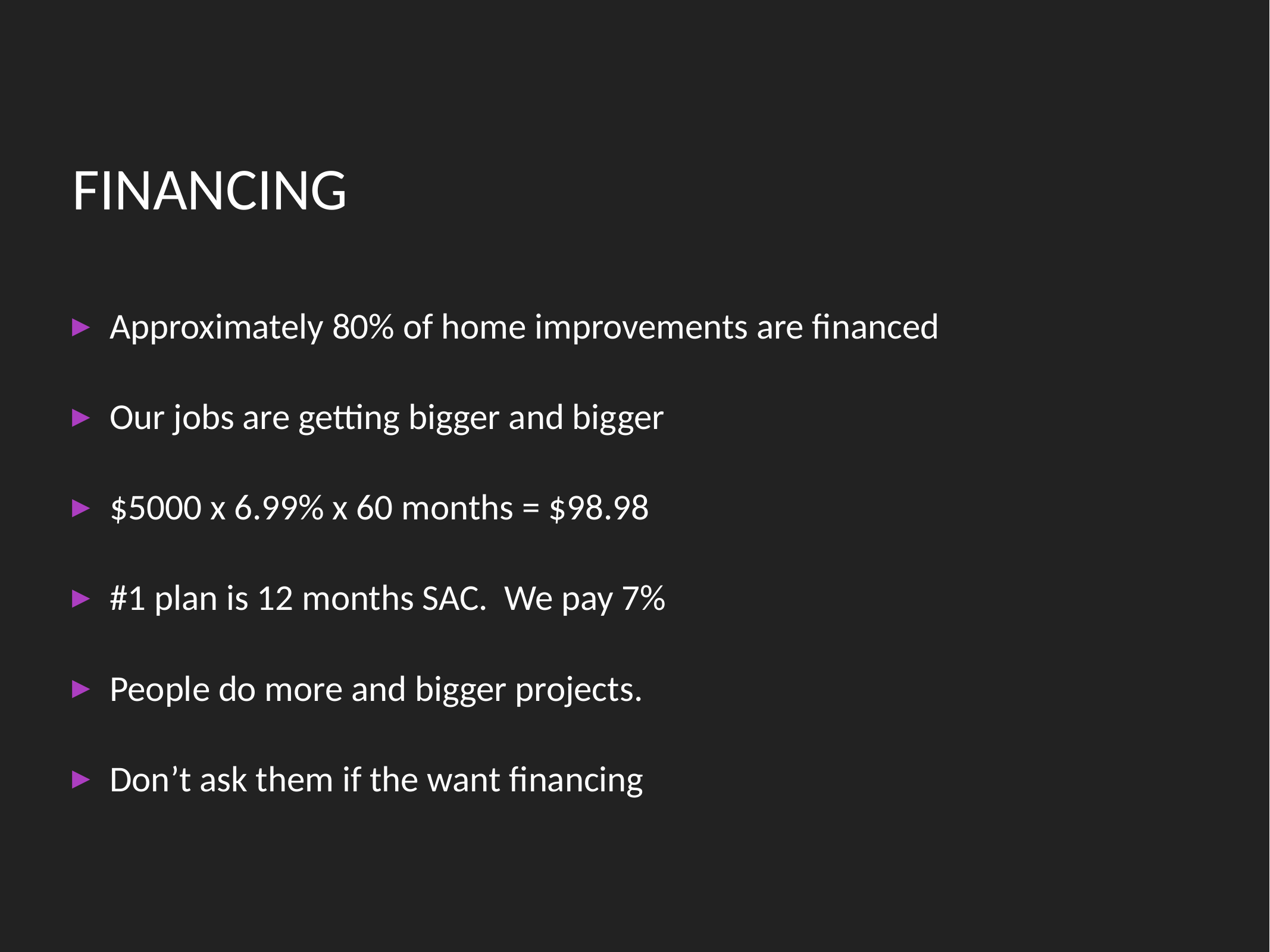

# Financing
Approximately 80% of home improvements are financed
Our jobs are getting bigger and bigger
$5000 x 6.99% x 60 months = $98.98
#1 plan is 12 months SAC.  We pay 7%
People do more and bigger projects.
Don’t ask them if the want financing